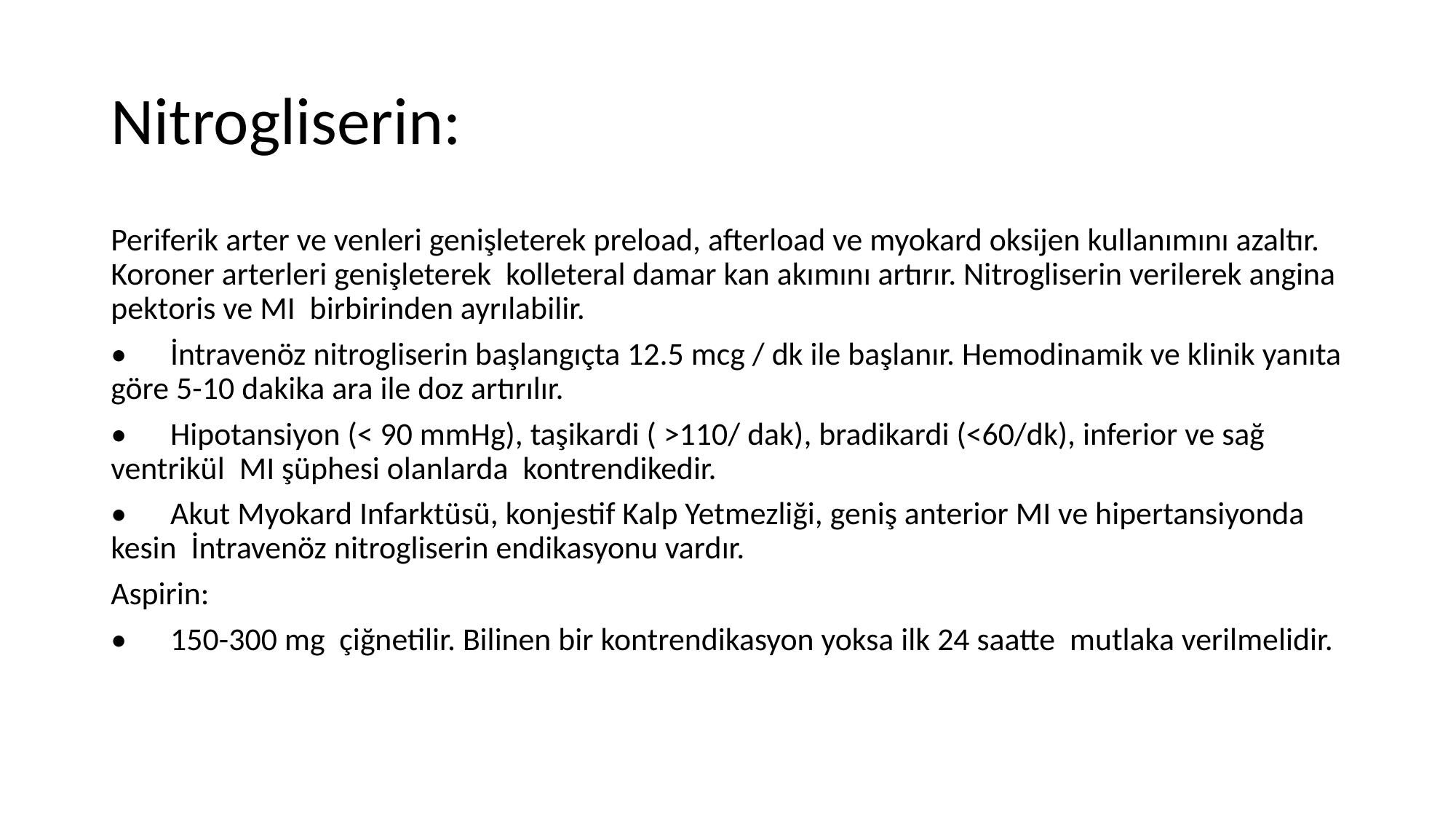

# Nitrogliserin:
Periferik arter ve venleri genişleterek preload, afterload ve myokard oksijen kullanımını azaltır. Koroner arterleri genişleterek  kolleteral damar kan akımını artırır. Nitrogliserin verilerek angina pektoris ve MI  birbirinden ayrılabilir.
•      İntravenöz nitrogliserin başlangıçta 12.5 mcg / dk ile başlanır. Hemodinamik ve klinik yanıta göre 5-10 dakika ara ile doz artırılır.
•      Hipotansiyon (< 90 mmHg), taşikardi ( >110/ dak), bradikardi (<60/dk), inferior ve sağ ventrikül  MI şüphesi olanlarda  kontrendikedir.
•      Akut Myokard Infarktüsü, konjestif Kalp Yetmezliği, geniş anterior MI ve hipertansiyonda kesin  İntravenöz nitrogliserin endikasyonu vardır.
Aspirin:
•      150-300 mg  çiğnetilir. Bilinen bir kontrendikasyon yoksa ilk 24 saatte  mutlaka verilmelidir.